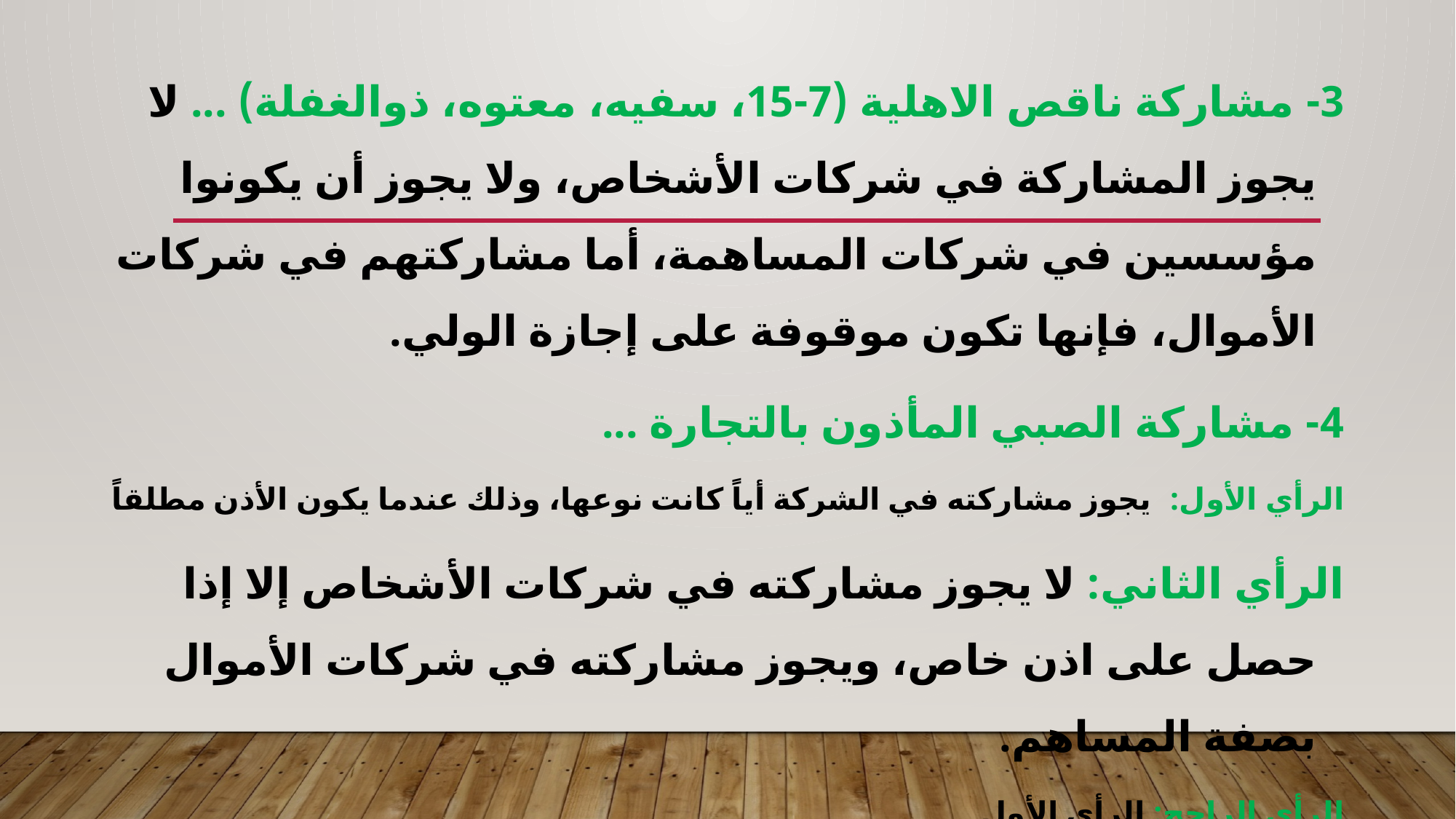

#
3- مشاركة ناقص الاهلية (7-15، سفيه، معتوه، ذوالغفلة) ... لا يجوز المشاركة في شركات الأشخاص، ولا يجوز أن يكونوا مؤسسين في شركات المساهمة، أما مشاركتهم في شركات الأموال، فإنها تكون موقوفة على إجازة الولي.
4- مشاركة الصبي المأذون بالتجارة ...
الرأي الأول:  يجوز مشاركته في الشركة أياً كانت نوعها، وذلك عندما يكون الأذن مطلقاً
الرأي الثاني: لا يجوز مشاركته في شركات الأشخاص إلا إذا حصل على اذن خاص، ويجوز مشاركته في شركات الأموال بصفة المساهم.
الرأي الراجح: الرأي الأول